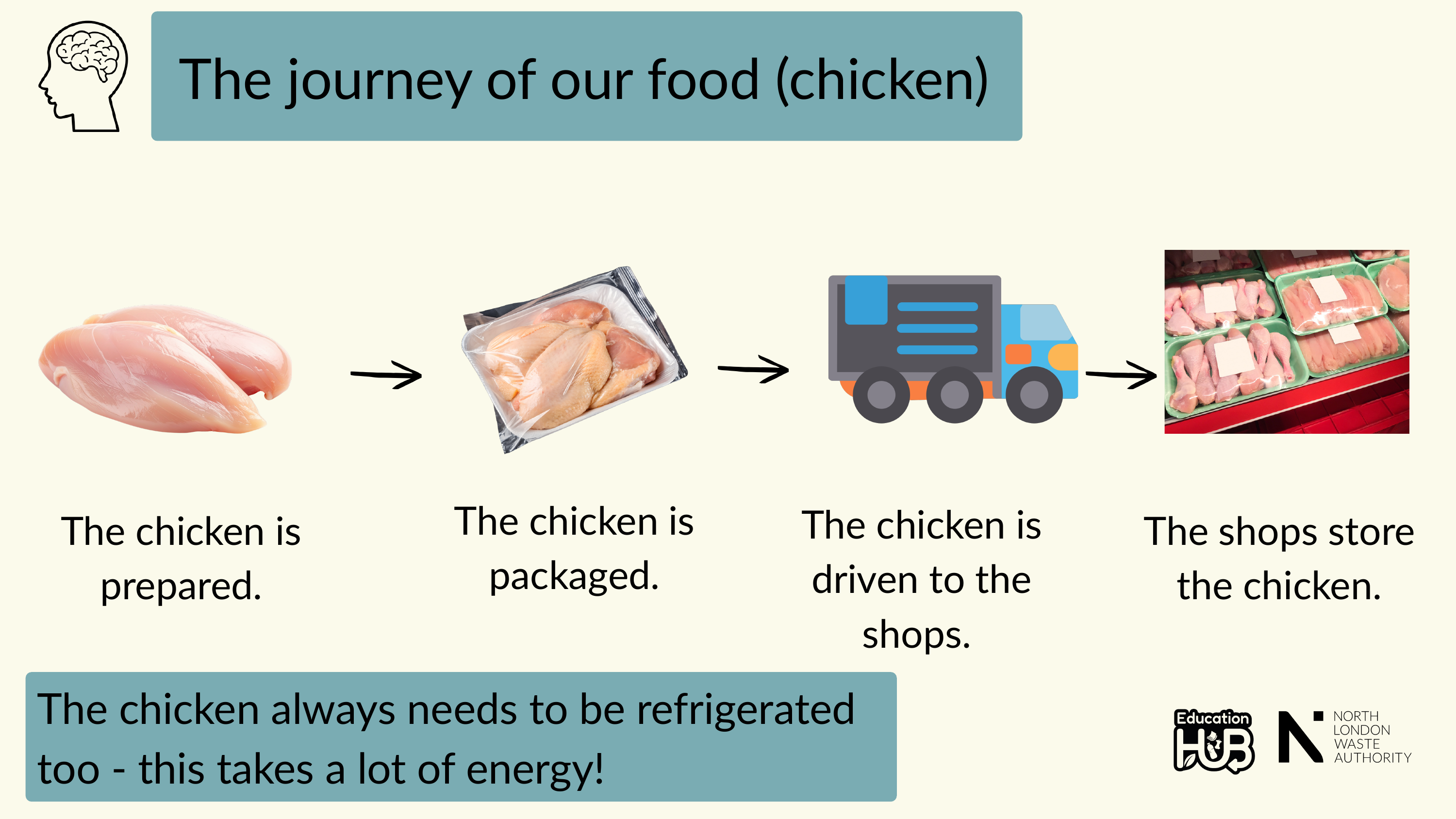

The journey of our food (chicken)

The chicken is packaged.
The chicken is driven to the shops.
The chicken is prepared.
The shops store the chicken.

The chicken always needs to be refrigerated too - this takes a lot of energy!